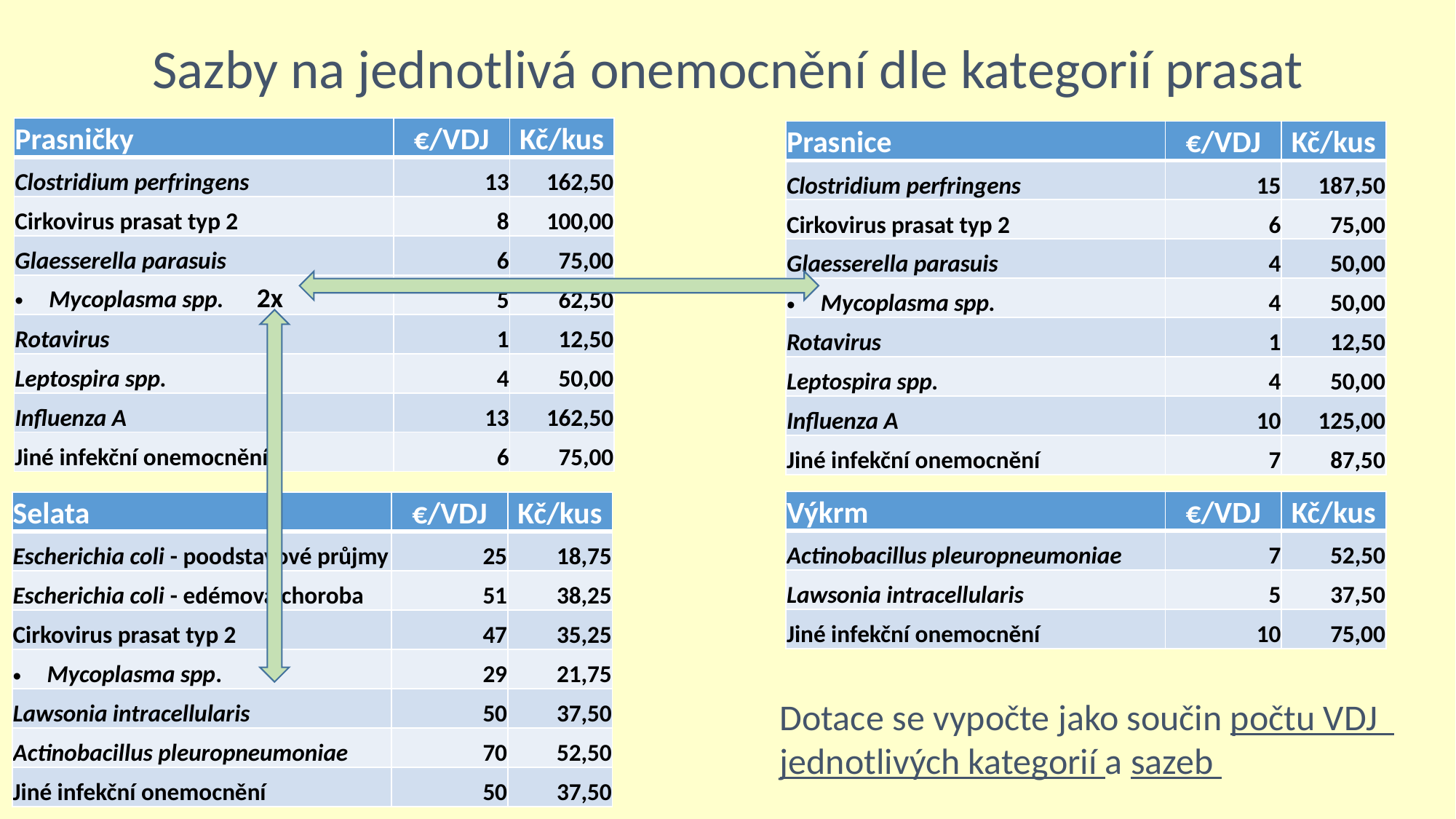

# Sazby na jednotlivá onemocnění dle kategorií prasat
| Prasničky | €/VDJ | Kč/kus |
| --- | --- | --- |
| Clostridium perfringens | 13 | 162,50 |
| Cirkovirus prasat typ 2 | 8 | 100,00 |
| Glaesserella parasuis | 6 | 75,00 |
| Mycoplasma spp. 2x | 5 | 62,50 |
| Rotavirus | 1 | 12,50 |
| Leptospira spp. | 4 | 50,00 |
| Influenza A | 13 | 162,50 |
| Jiné infekční onemocnění | 6 | 75,00 |
| Prasnice | €/VDJ | Kč/kus |
| --- | --- | --- |
| Clostridium perfringens | 15 | 187,50 |
| Cirkovirus prasat typ 2 | 6 | 75,00 |
| Glaesserella parasuis | 4 | 50,00 |
| Mycoplasma spp. | 4 | 50,00 |
| Rotavirus | 1 | 12,50 |
| Leptospira spp. | 4 | 50,00 |
| Influenza A | 10 | 125,00 |
| Jiné infekční onemocnění | 7 | 87,50 |

| Výkrm | €/VDJ | Kč/kus |
| --- | --- | --- |
| Actinobacillus pleuropneumoniae | 7 | 52,50 |
| Lawsonia intracellularis | 5 | 37,50 |
| Jiné infekční onemocnění | 10 | 75,00 |
| Selata | €/VDJ | Kč/kus |
| --- | --- | --- |
| Escherichia coli - poodstavové průjmy | 25 | 18,75 |
| Escherichia coli - edémová choroba | 51 | 38,25 |
| Cirkovirus prasat typ 2 | 47 | 35,25 |
| Mycoplasma spp. | 29 | 21,75 |
| Lawsonia intracellularis | 50 | 37,50 |
| Actinobacillus pleuropneumoniae | 70 | 52,50 |
| Jiné infekční onemocnění | 50 | 37,50 |
Dotace se vypočte jako součin počtu VDJ
jednotlivých kategorií a sazeb